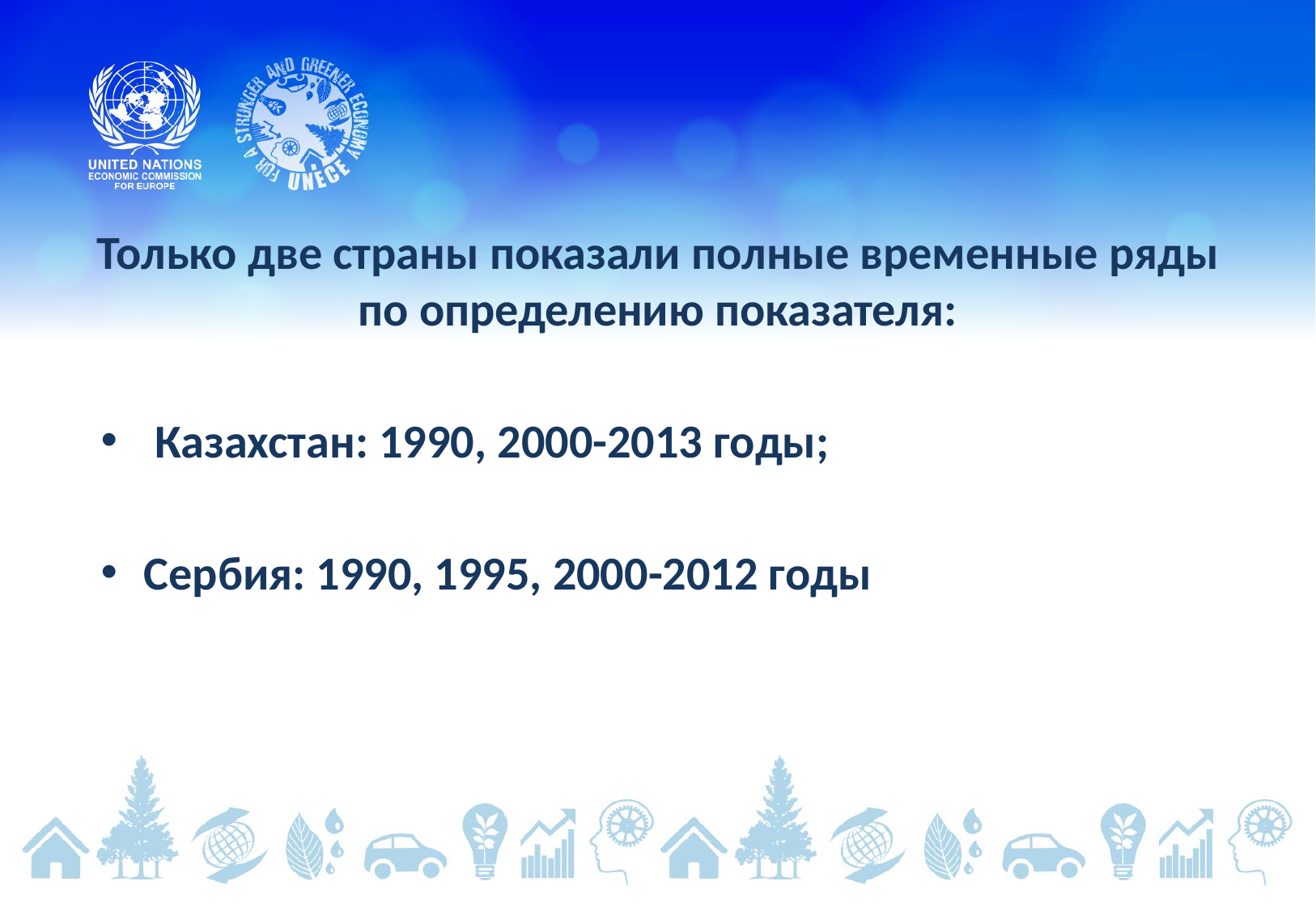

Только две страны показали полные временные ряды по определению показателя:

 Казахстан: 1990, 2000-2013 годы;

Сербия: 1990, 1995, 2000-2012 годы